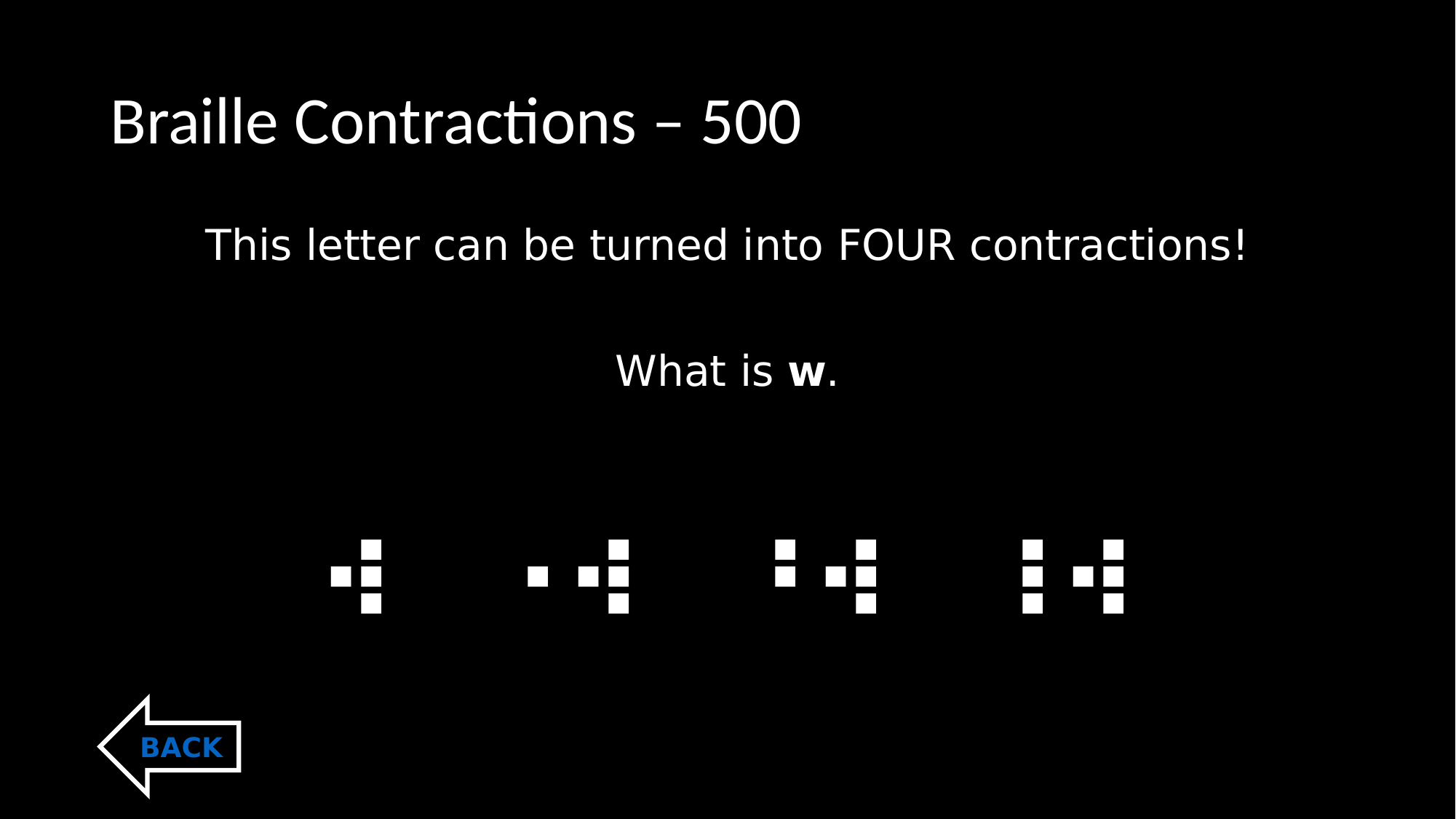

# Braille Contractions – 500
This letter can be turned into FOUR contractions!
What is w.
⠺   ⠐⠺   ⠘⠺   ⠸⠺